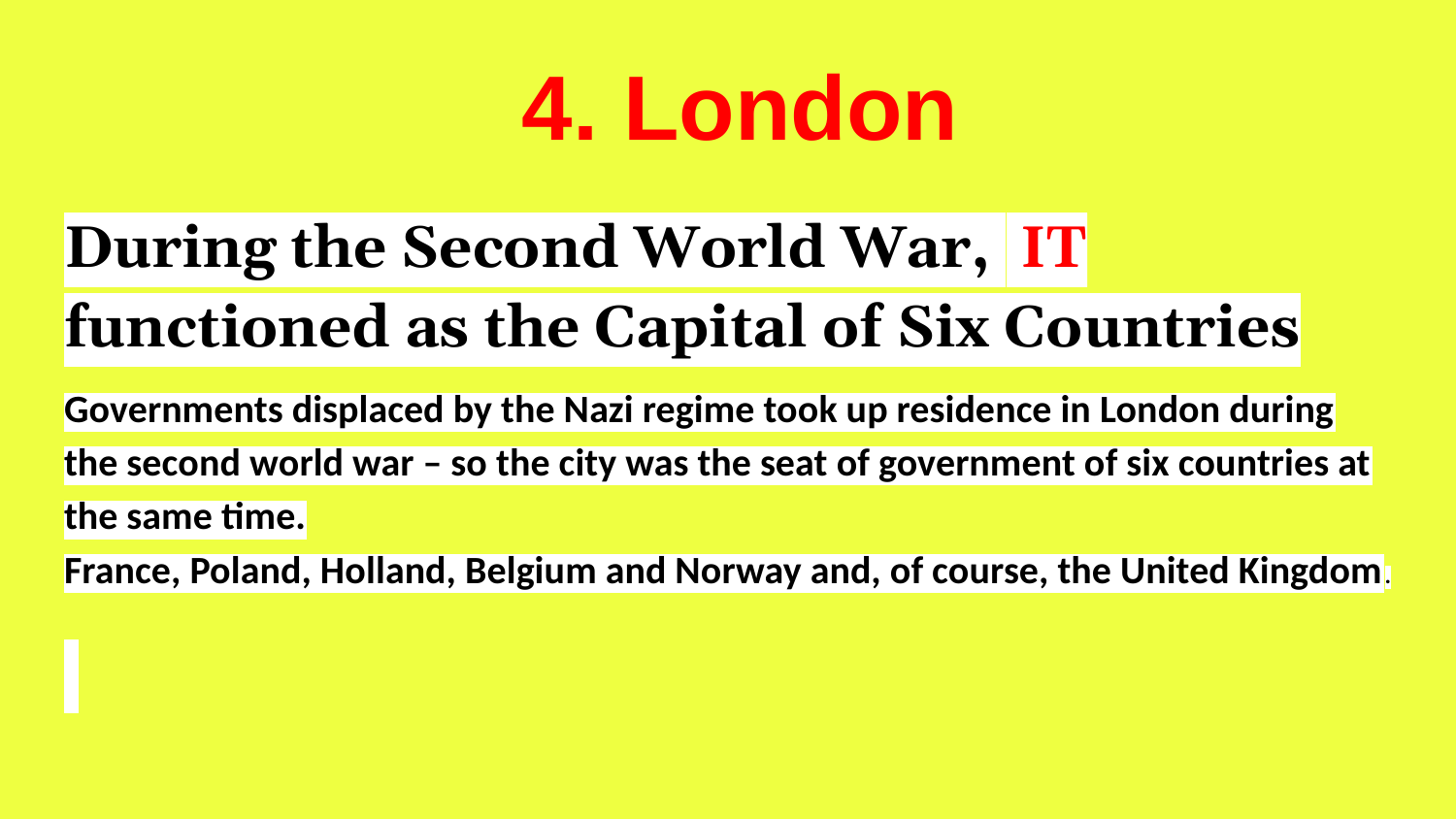

# 4. London
During the Second World War,  IT functioned as the Capital of Six Countries
Governments displaced by the Nazi regime took up residence in London during the second world war – so the city was the seat of government of six countries at the same time.
France, Poland, Holland, Belgium and Norway and, of course, the United Kingdom.